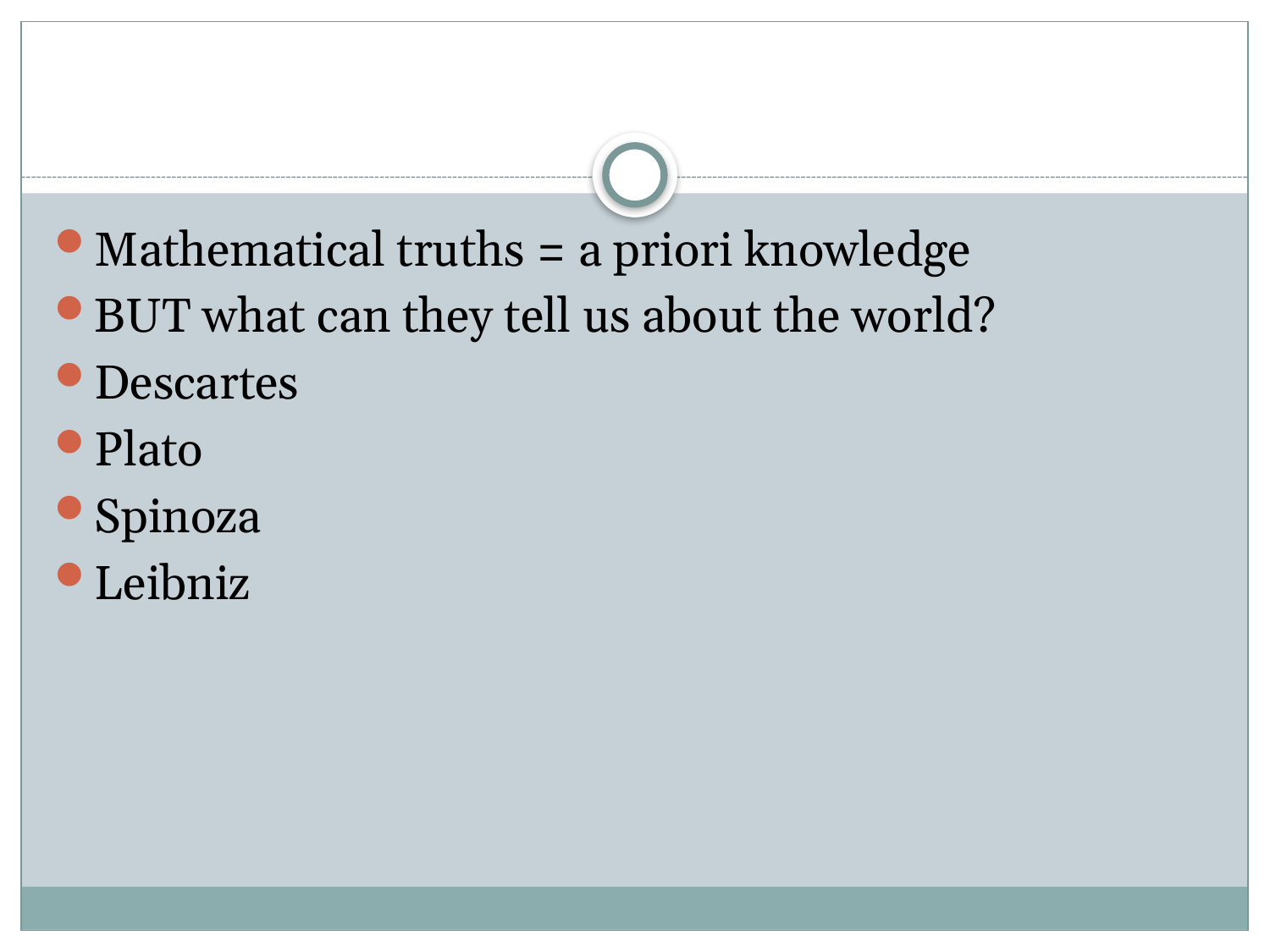

#
Mathematical truths = a priori knowledge
BUT what can they tell us about the world?
Descartes
Plato
Spinoza
Leibniz